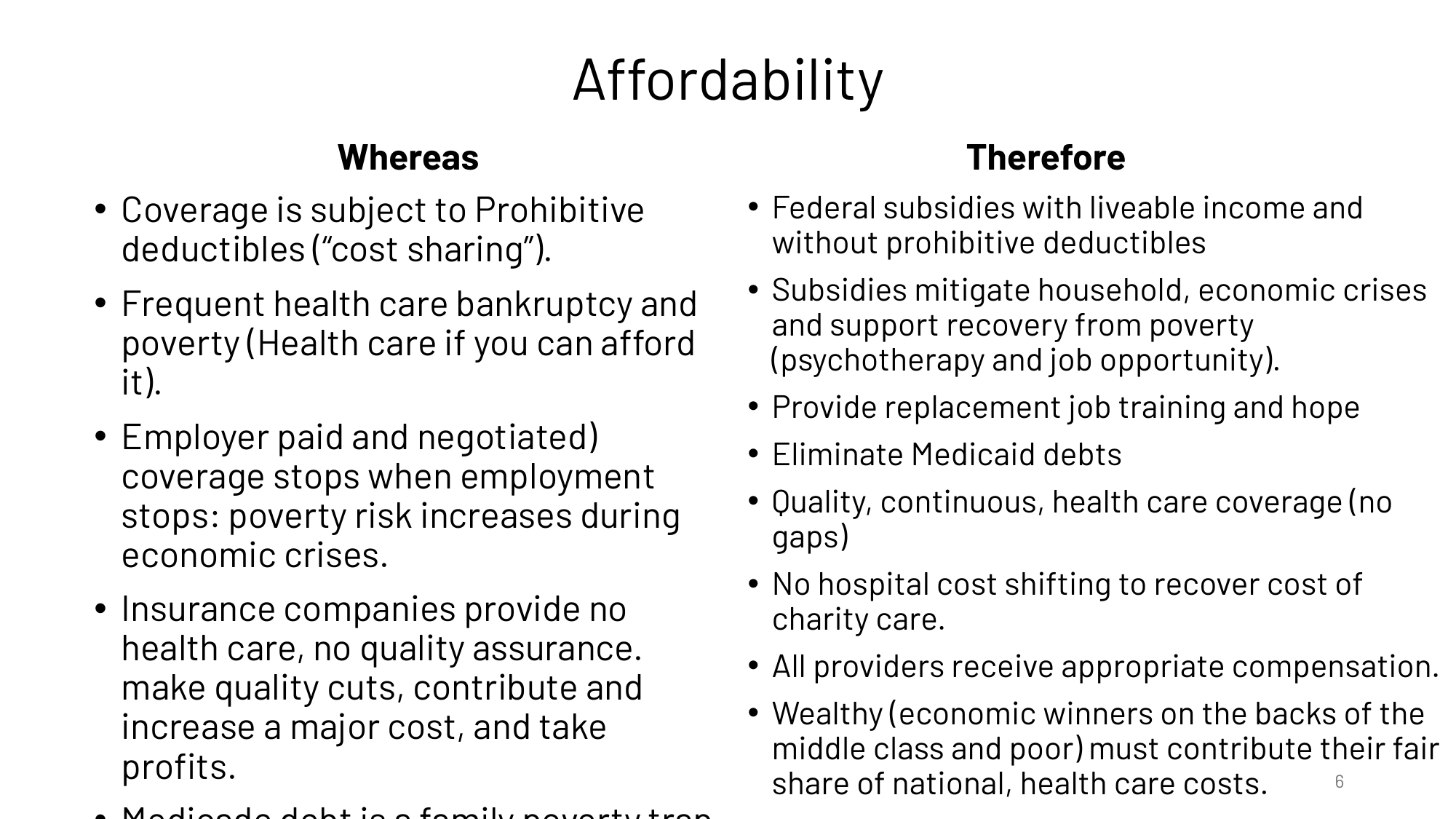

# Affordability
Whereas
Therefore
Coverage is subject to Prohibitive deductibles (“cost sharing”).
Frequent health care bankruptcy and poverty (Health care if you can afford it).
Employer paid and negotiated) coverage stops when employment stops: poverty risk increases during economic crises.
Insurance companies provide no health care, no quality assurance. make quality cuts, contribute and increase a major cost, and take profits.
Medicade debt is a family poverty trap.
Federal subsidies with liveable income and without prohibitive deductibles
Subsidies mitigate household, economic crises and support recovery from poverty (psychotherapy and job opportunity).
Provide replacement job training and hope
Eliminate Medicaid debts
Quality, continuous, health care coverage (no gaps)
No hospital cost shifting to recover cost of charity care.
All providers receive appropriate compensation.
Wealthy (economic winners on the backs of the middle class and poor) must contribute their fair share of national, health care costs.

6